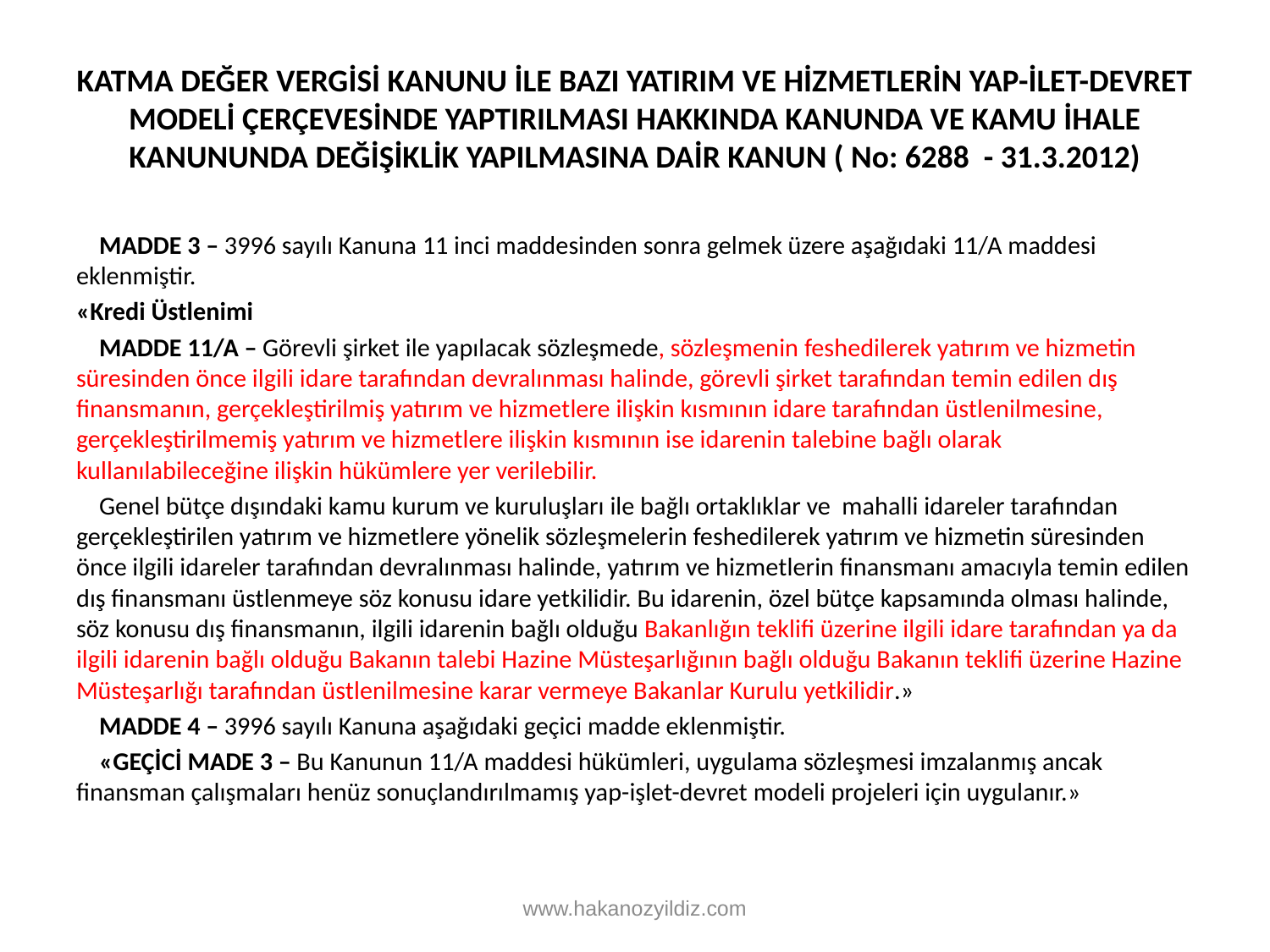

# KATMA DEĞER VERGİSİ KANUNU İLE BAZI YATIRIM VE HİZMETLERİN YAP-İLET-DEVRET MODELİ ÇERÇEVESİNDE YAPTIRILMASI HAKKINDA KANUNDA VE KAMU İHALE KANUNUNDA DEĞİŞİKLİK YAPILMASINA DAİR KANUN ( No: 6288  - 31.3.2012)
    MADDE 3 – 3996 sayılı Kanuna 11 inci maddesinden sonra gelmek üzere aşağıdaki 11/A maddesi eklenmiştir.
«Kredi Üstlenimi
    MADDE 11/A – Görevli şirket ile yapılacak sözleşmede, sözleşmenin feshedilerek yatırım ve hizmetin süresinden önce ilgili idare tarafından devralınması halinde, görevli şirket tarafından temin edilen dış finansmanın, gerçekleştirilmiş yatırım ve hizmetlere ilişkin kısmının idare tarafından üstlenilmesine, gerçekleştirilmemiş yatırım ve hizmetlere ilişkin kısmının ise idarenin talebine bağlı olarak kullanılabileceğine ilişkin hükümlere yer verilebilir.
    Genel bütçe dışındaki kamu kurum ve kuruluşları ile bağlı ortaklıklar ve  mahalli idareler tarafından gerçekleştirilen yatırım ve hizmetlere yönelik sözleşmelerin feshedilerek yatırım ve hizmetin süresinden önce ilgili idareler tarafından devralınması halinde, yatırım ve hizmetlerin finansmanı amacıyla temin edilen dış finansmanı üstlenmeye söz konusu idare yetkilidir. Bu idarenin, özel bütçe kapsamında olması halinde, söz konusu dış finansmanın, ilgili idarenin bağlı olduğu Bakanlığın teklifi üzerine ilgili idare tarafından ya da ilgili idarenin bağlı olduğu Bakanın talebi Hazine Müsteşarlığının bağlı olduğu Bakanın teklifi üzerine Hazine Müsteşarlığı tarafından üstlenilmesine karar vermeye Bakanlar Kurulu yetkilidir.»
    MADDE 4 – 3996 sayılı Kanuna aşağıdaki geçici madde eklenmiştir.
    «GEÇİCİ MADE 3 – Bu Kanunun 11/A maddesi hükümleri, uygulama sözleşmesi imzalanmış ancak finansman çalışmaları henüz sonuçlandırılmamış yap-işlet-devret modeli projeleri için uygulanır.»

www.hakanozyildiz.com